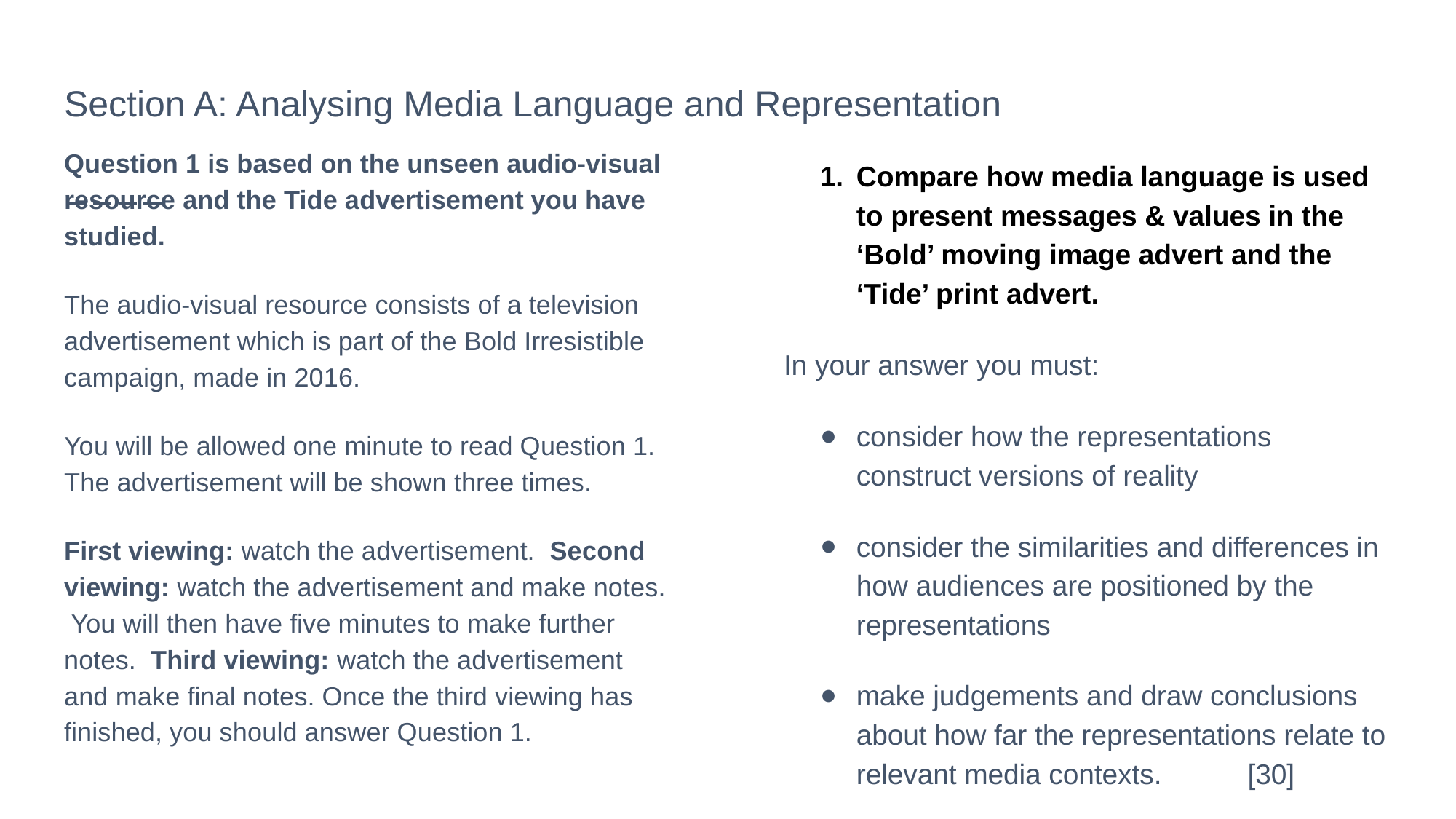

# Section A: Analysing Media Language and Representation
Question 1 is based on the unseen audio-visual resource and the Tide advertisement you have studied.
The audio-visual resource consists of a television advertisement which is part of the Bold Irresistible campaign, made in 2016.
You will be allowed one minute to read Question 1. The advertisement will be shown three times.
First viewing: watch the advertisement.  Second viewing: watch the advertisement and make notes.  You will then have five minutes to make further notes.  Third viewing: watch the advertisement and make final notes. Once the third viewing has finished, you should answer Question 1.

Compare how media language is used to present messages & values in the ‘Bold’ moving image advert and the ‘Tide’ print advert.
In your answer you must:
consider how the representations construct versions of reality
consider the similarities and differences in how audiences are positioned by the representations
make judgements and draw conclusions about how far the representations relate to relevant media contexts.           [30]